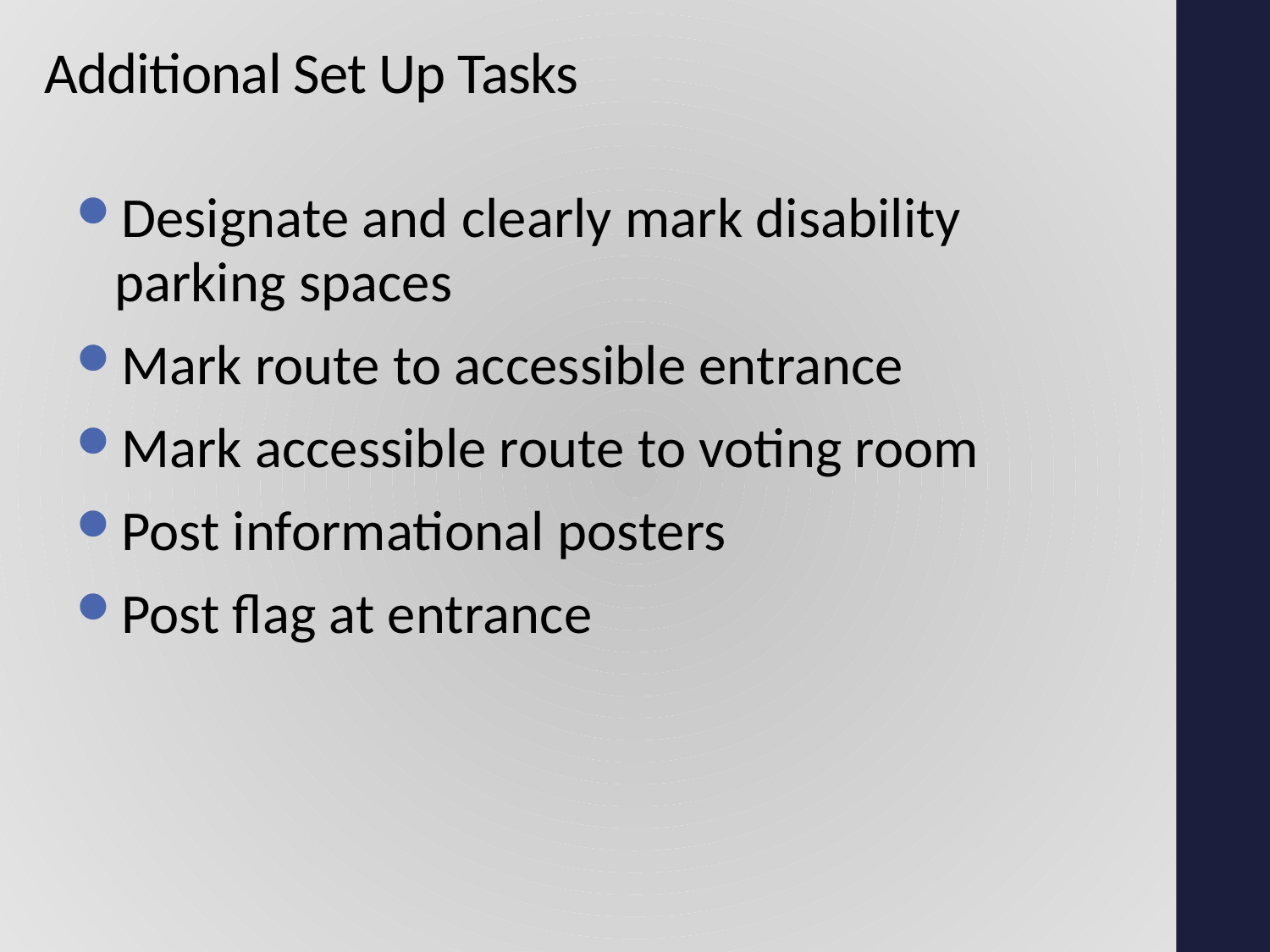

# Additional Set Up Tasks
Designate and clearly mark disability parking spaces
Mark route to accessible entrance
Mark accessible route to voting room
Post informational posters
Post flag at entrance